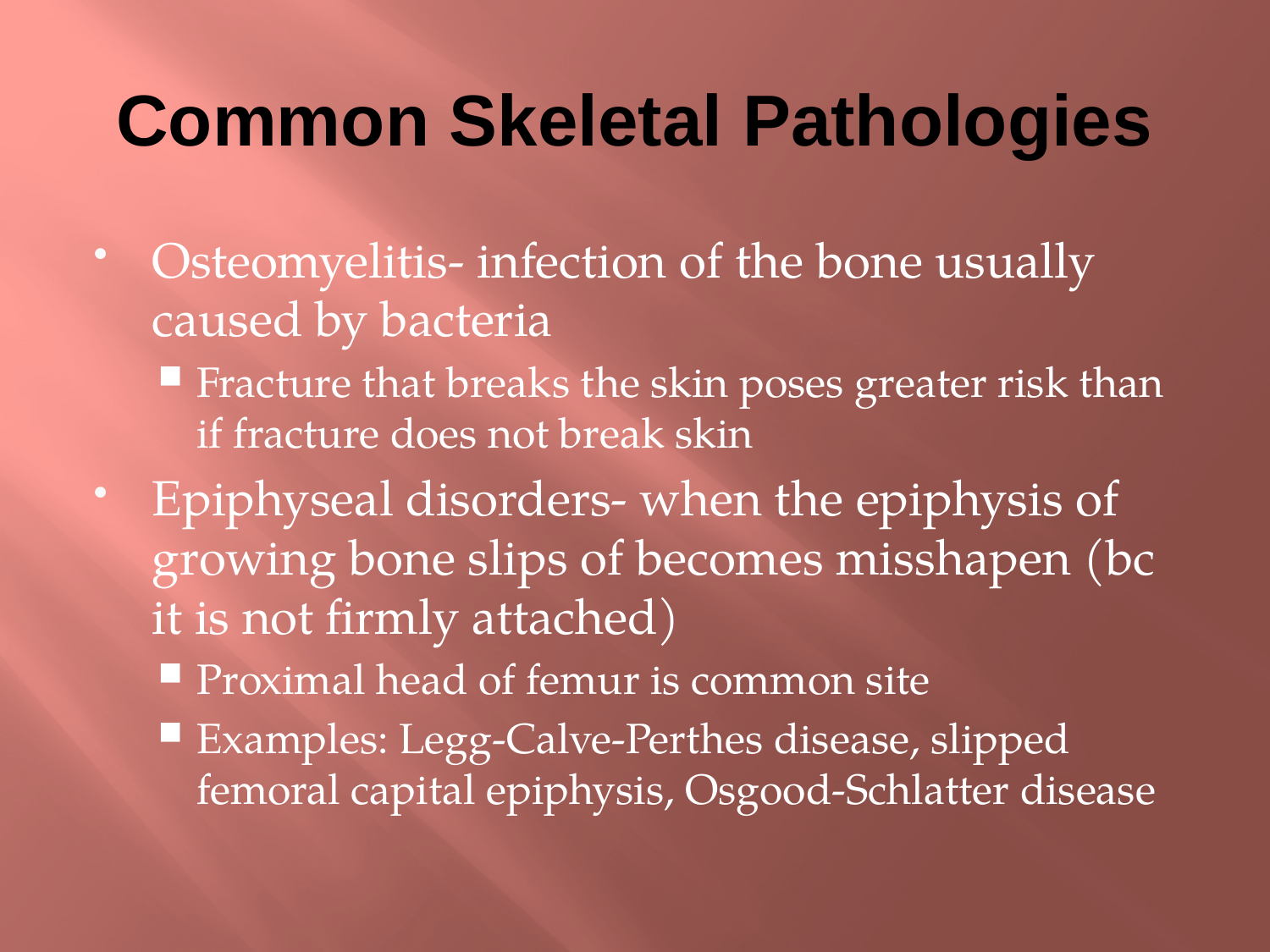

# Common Skeletal Pathologies
Osteomyelitis- infection of the bone usually caused by bacteria
Fracture that breaks the skin poses greater risk than if fracture does not break skin
Epiphyseal disorders- when the epiphysis of growing bone slips of becomes misshapen (bc it is not firmly attached)
Proximal head of femur is common site
Examples: Legg-Calve-Perthes disease, slipped femoral capital epiphysis, Osgood-Schlatter disease